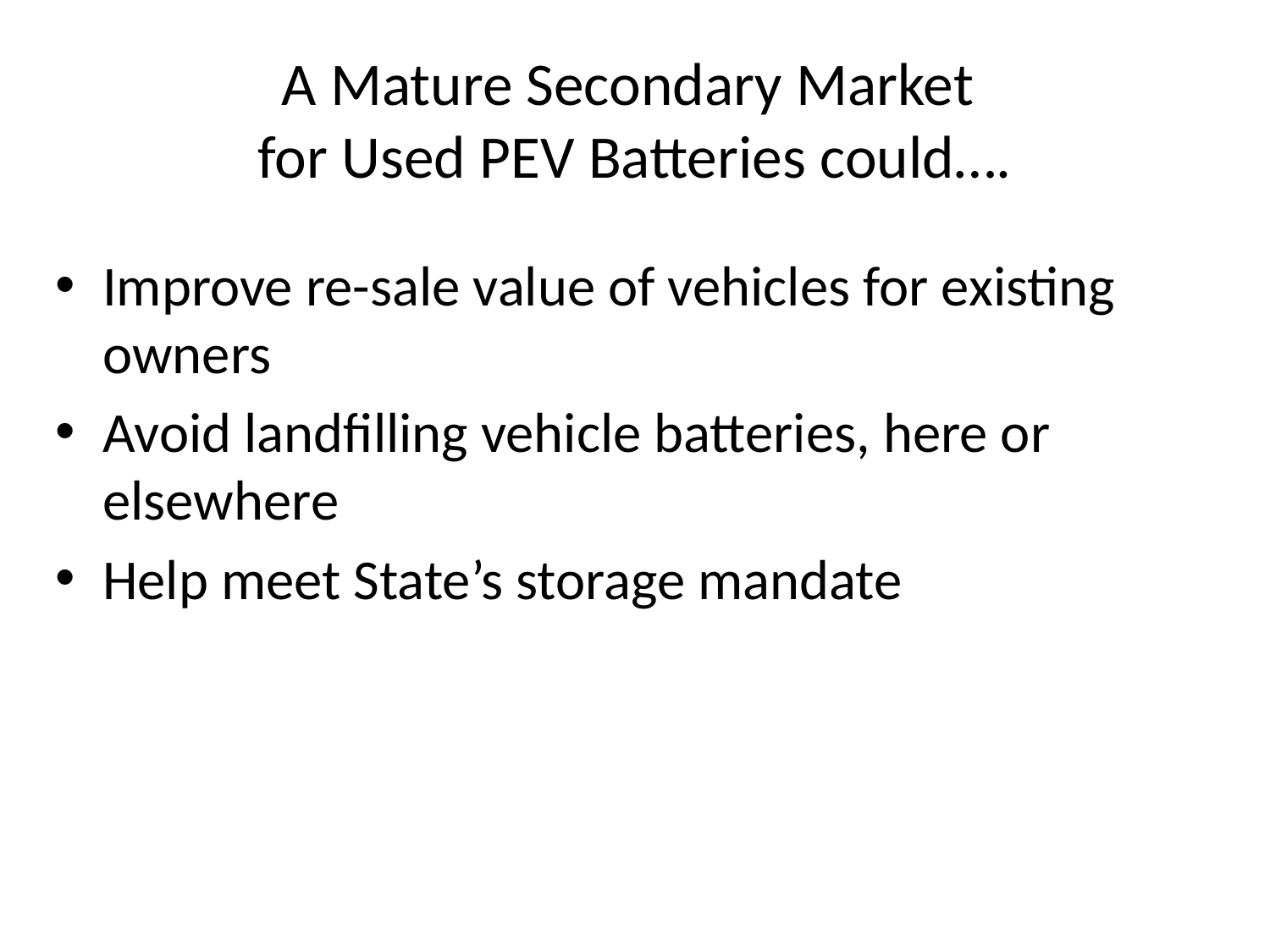

# A Mature Secondary Market for Used PEV Batteries could….
Improve re-sale value of vehicles for existing owners
Avoid landfilling vehicle batteries, here or elsewhere
Help meet State’s storage mandate